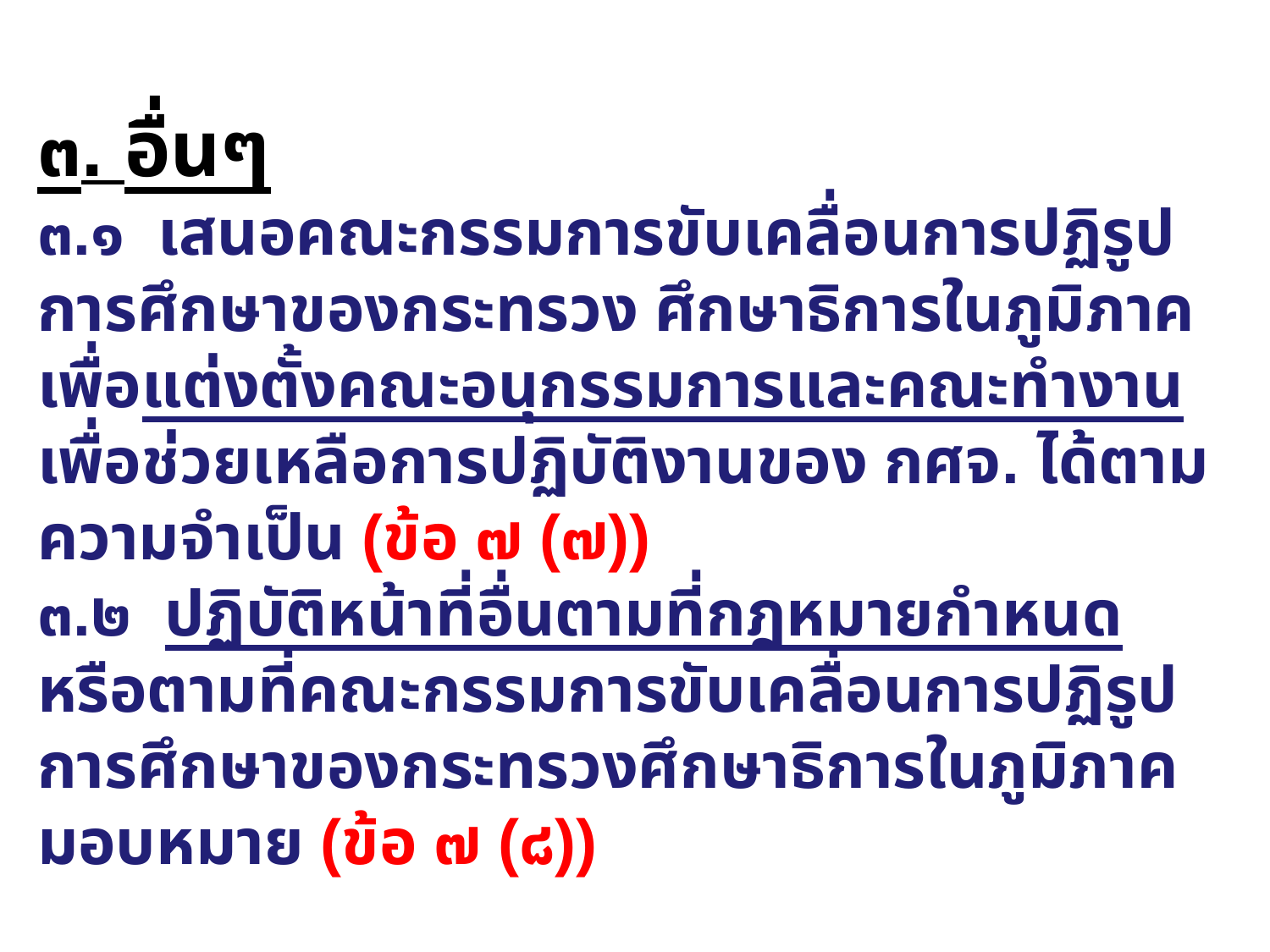

๓. อื่นๆ
๓.๑  เสนอคณะกรรมการขับเคลื่อนการปฏิรูปการศึกษาของกระทรวง ศึกษาธิการในภูมิภาคเพื่อแต่งตั้งคณะอนุกรรมการและคณะทำงานเพื่อช่วยเหลือการปฏิบัติงานของ กศจ. ได้ตามความจำเป็น (ข้อ ๗ (๗))
๓.๒  ปฏิบัติหน้าที่อื่นตามที่กฎหมายกำหนดหรือตามที่คณะกรรมการขับเคลื่อนการปฏิรูปการศึกษาของกระทรวงศึกษาธิการในภูมิภาคมอบหมาย (ข้อ ๗ (๘))